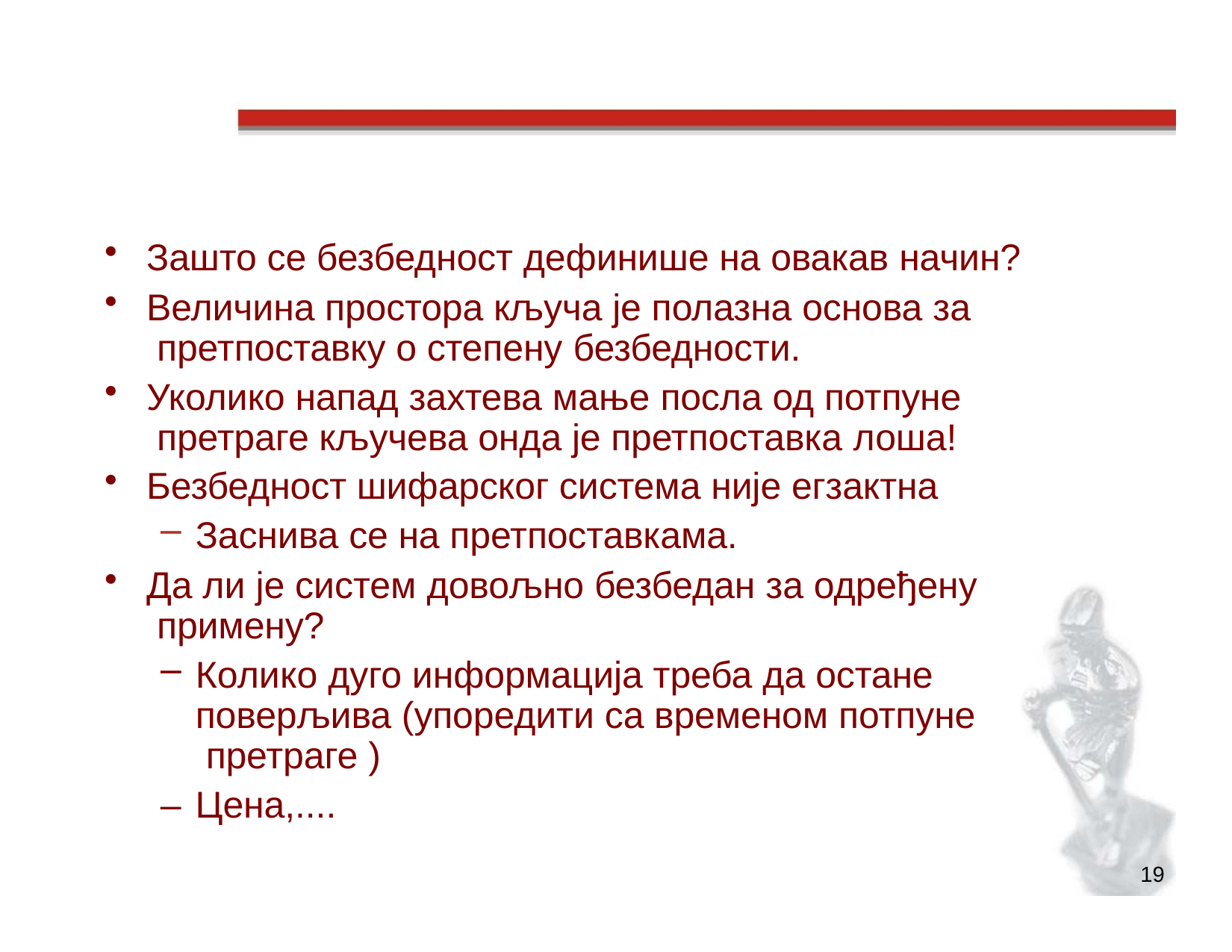

# Безбедност шифарског система наставак
Зашто се безбедност дефинише на овакав начин?
Величина простора кључа је полазна основа за  претпоставку о степену безбедности.
Уколико напад захтева мање посла од потпуне  претраге кључева онда је претпоставка лоша!
Безбедност шифарског система није егзактна
Заснива се на претпоставкама.
Да ли је систем довољно безбедан за одређену  примену?
Колико дуго информација треба да остане  поверљива (упоредити са временом потпуне  претраге )
– Цена,....
19